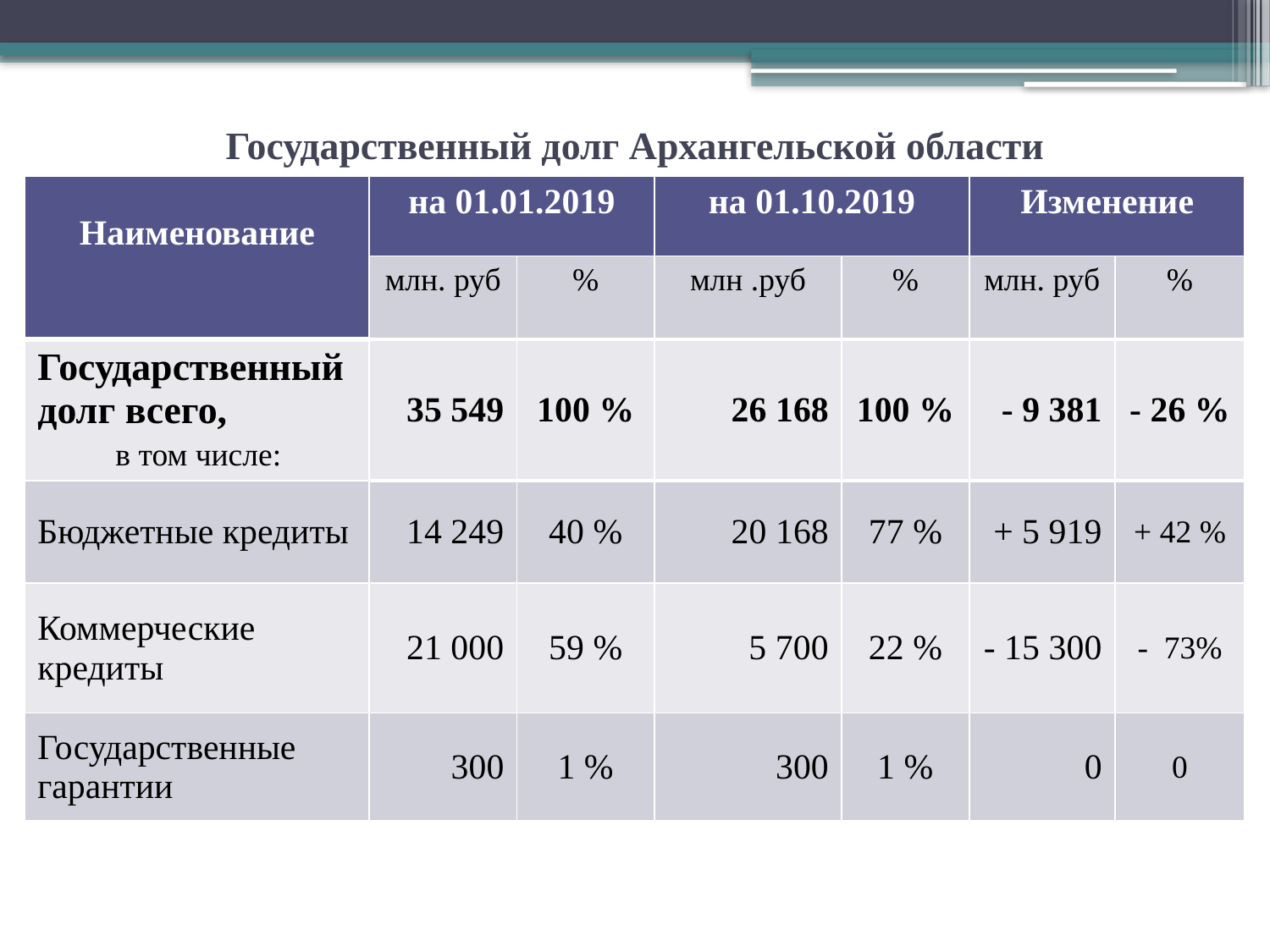

Государственный долг Архангельской области
| Наименование | на 01.01.2019 |  | на 01.10.2019 |  | Изменение |  |
| --- | --- | --- | --- | --- | --- | --- |
|  | млн. руб | % | млн .руб | % | млн. руб | % |
| Государственный долг всего, в том числе: | 35 549 | 100 % | 26 168 | 100 % | - 9 381 | - 26 % |
| Бюджетные кредиты | 14 249 | 40 % | 20 168 | 77 % | + 5 919 | + 42 % |
| Коммерческие кредиты | 21 000 | 59 % | 5 700 | 22 % | - 15 300 | - 73% |
| Государственные гарантии | 300 | 1 % | 300 | 1 % | 0 | 0 |